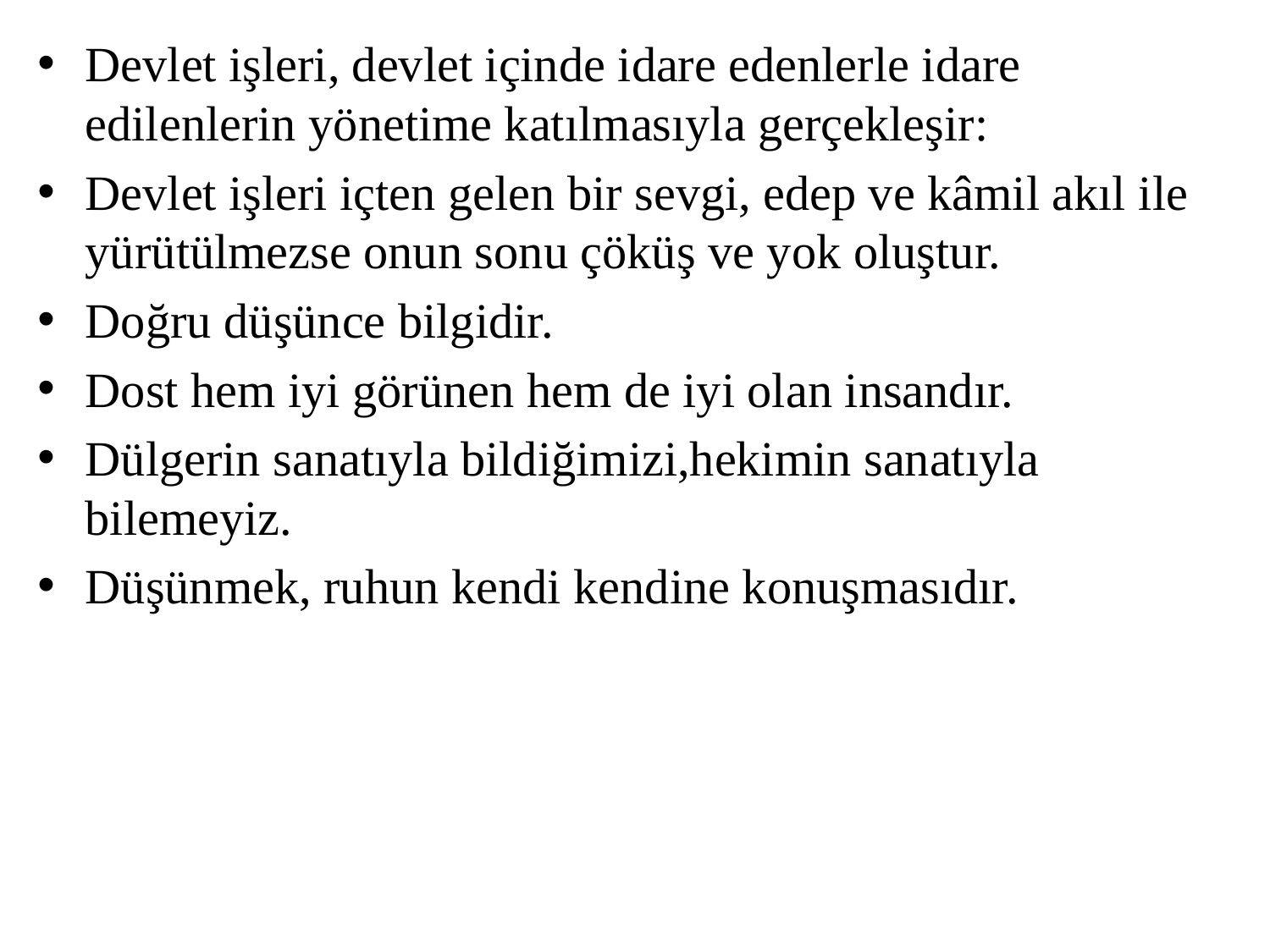

Devlet işleri, devlet içinde idare edenlerle idare edilenlerin yönetime katılmasıyla gerçekleşir:
Devlet işleri içten gelen bir sevgi, edep ve kâmil akıl ile yürütülmezse onun sonu çöküş ve yok oluştur.
Doğru düşünce bilgidir.
Dost hem iyi görünen hem de iyi olan insandır.
Dülgerin sanatıyla bildiğimizi,hekimin sanatıyla bilemeyiz.
Düşünmek, ruhun kendi kendine konuşmasıdır.